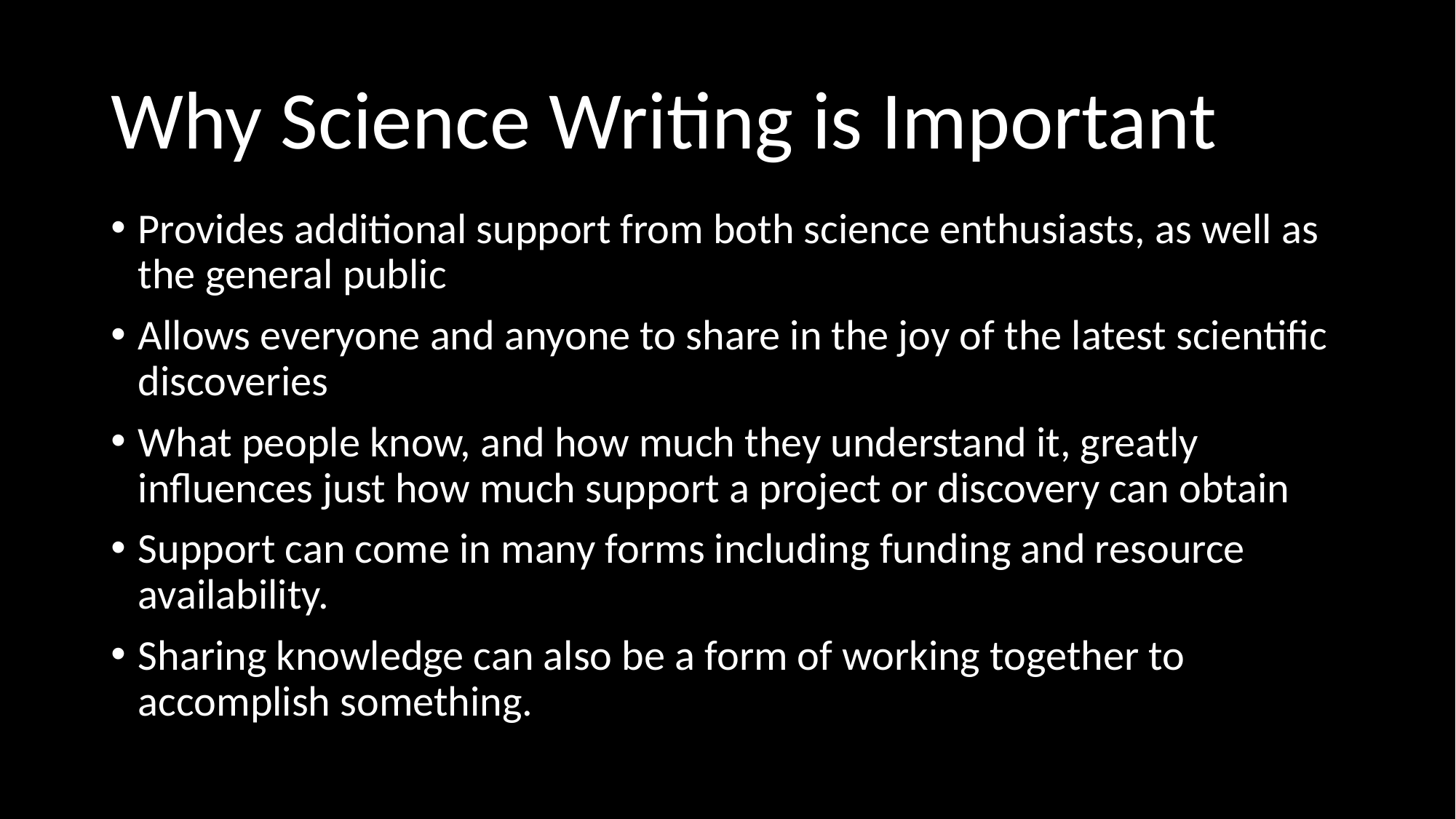

# Why Science Writing is Important
Provides additional support from both science enthusiasts, as well as the general public
Allows everyone and anyone to share in the joy of the latest scientific discoveries
What people know, and how much they understand it, greatly influences just how much support a project or discovery can obtain
Support can come in many forms including funding and resource availability.
Sharing knowledge can also be a form of working together to accomplish something.